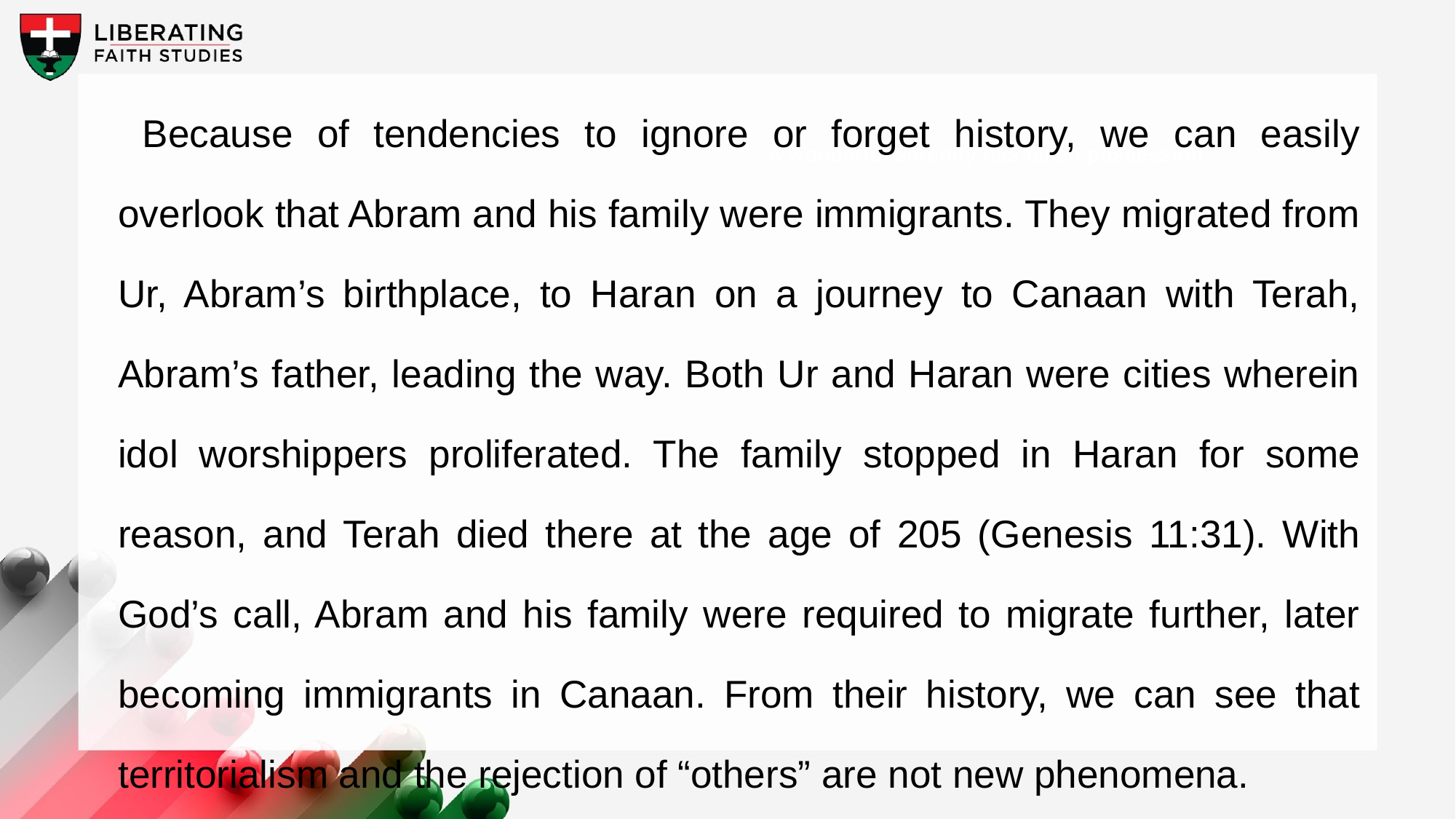

Because of tendencies to ignore or forget history, we can easily overlook that Abram and his family were immigrants. They migrated from Ur, Abram’s birthplace, to Haran on a journey to Canaan with Terah, Abram’s father, leading the way. Both Ur and Haran were cities wherein idol worshippers proliferated. The family stopped in Haran for some reason, and Terah died there at the age of 205 (Genesis 11:31). With God’s call, Abram and his family were required to migrate further, later becoming immigrants in Canaan. From their history, we can see that territorialism and the rejection of “others” are not new phenomena.
A wonderful serenity has taken possession